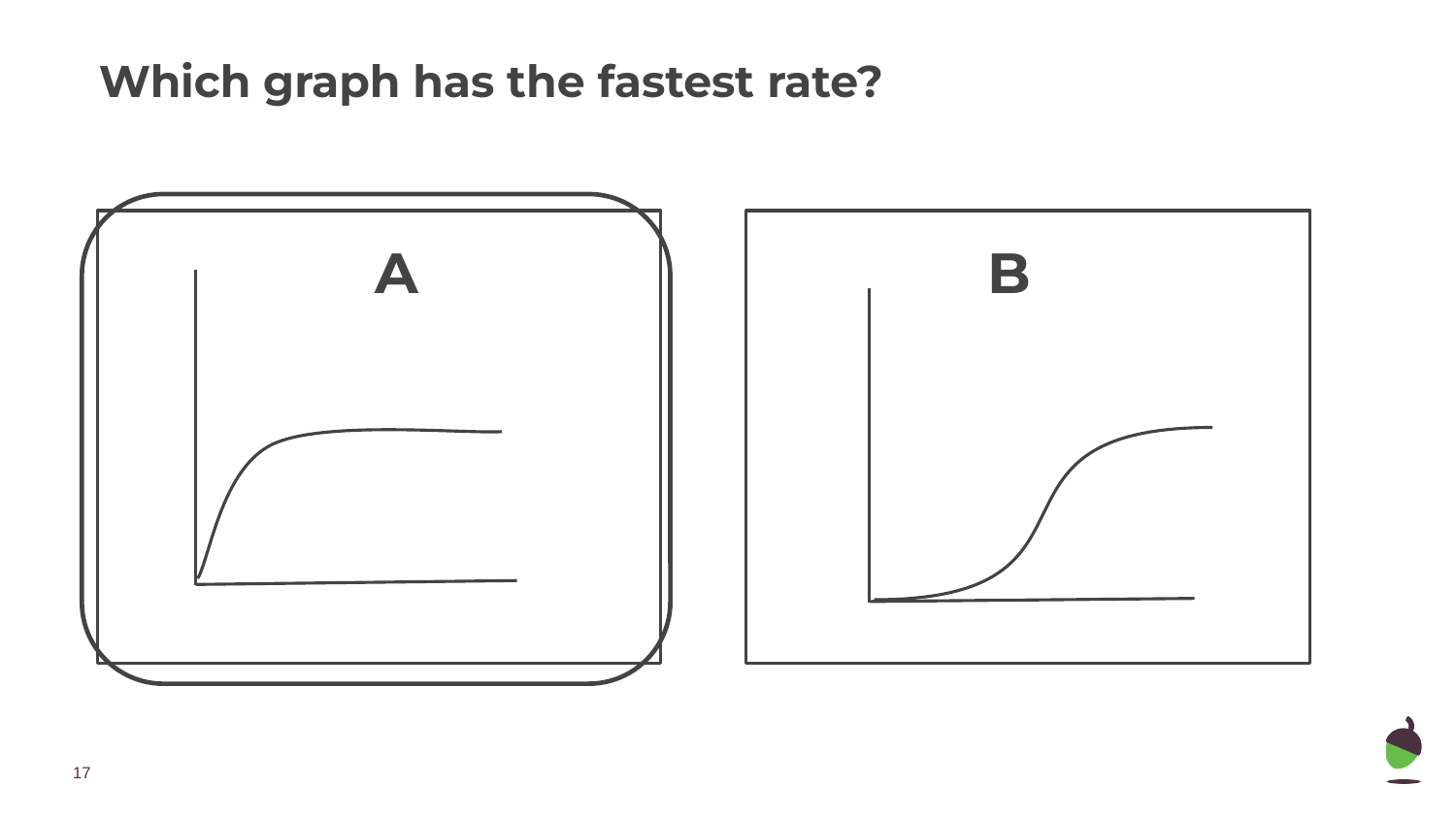

# Which graph has the fastest rate?

A
B

17